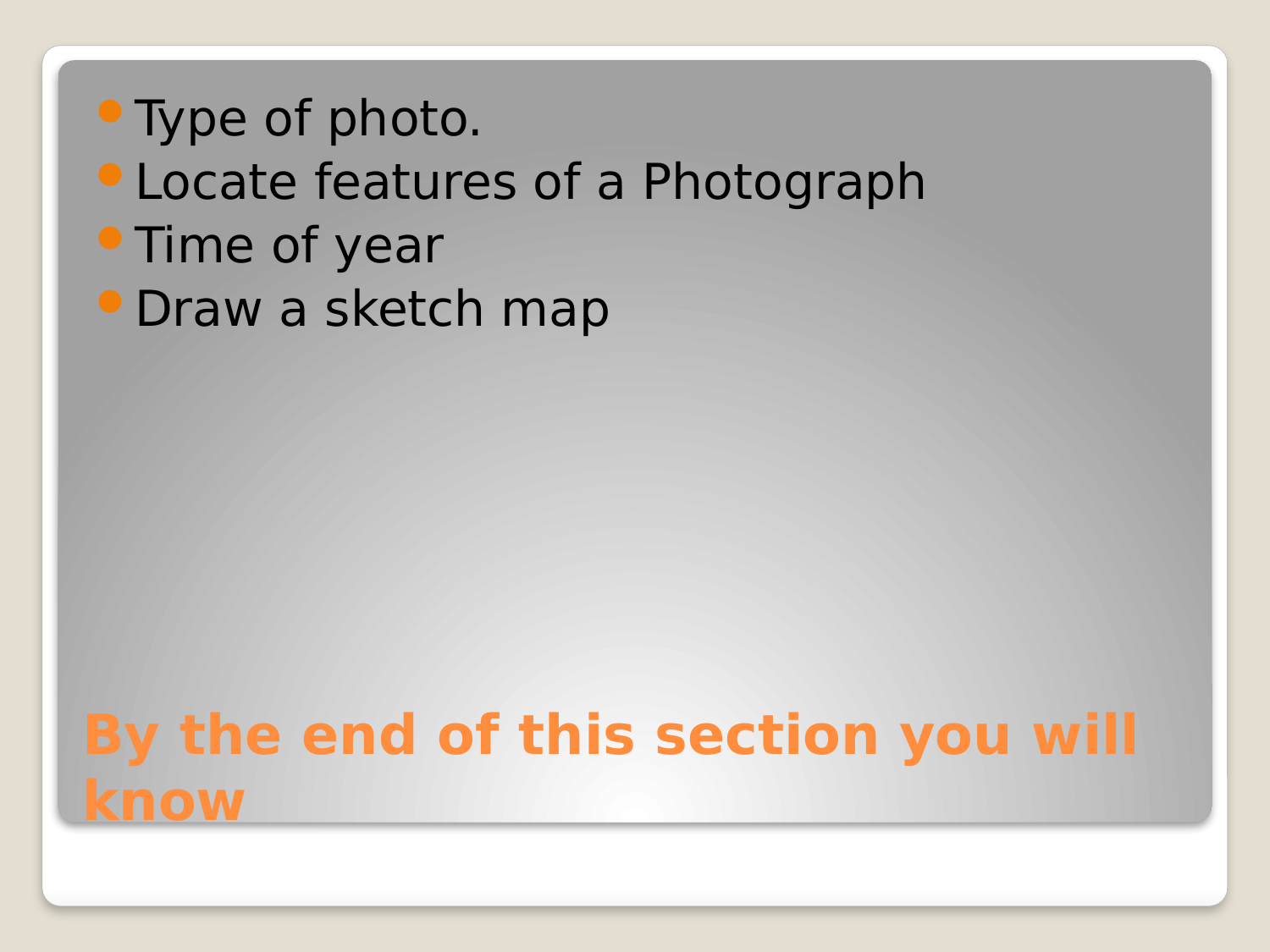

Type of photo.
Locate features of a Photograph
Time of year
Draw a sketch map
# By the end of this section you will know